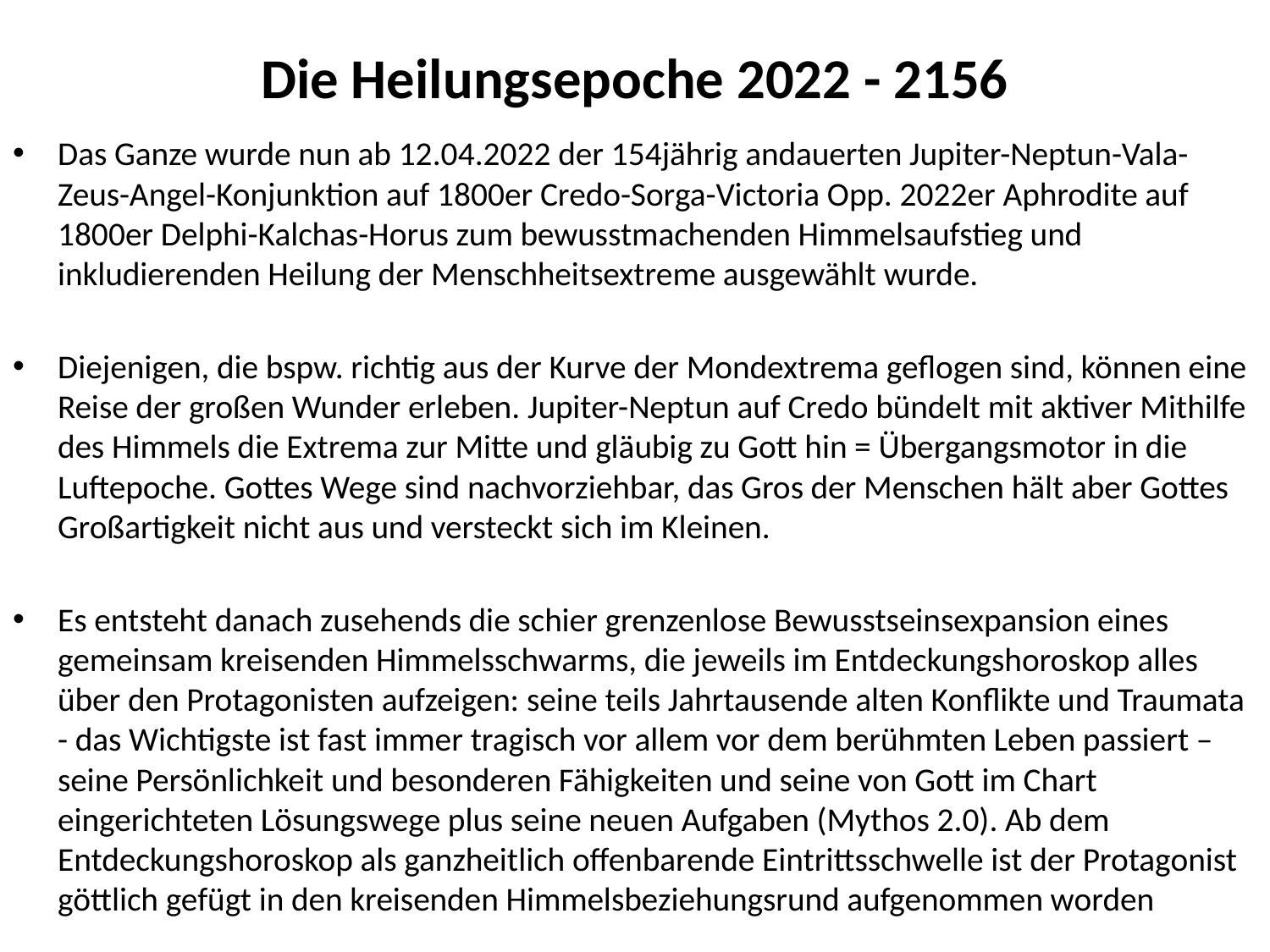

# Die Heilungsepoche 2022 - 2156
Das Ganze wurde nun ab 12.04.2022 der 154jährig andauerten Jupiter-Neptun-Vala-Zeus-Angel-Konjunktion auf 1800er Credo-Sorga-Victoria Opp. 2022er Aphrodite auf 1800er Delphi-Kalchas-Horus zum bewusstmachenden Himmelsaufstieg und inkludierenden Heilung der Menschheitsextreme ausgewählt wurde.

Diejenigen, die bspw. richtig aus der Kurve der Mondextrema geflogen sind, können eine Reise der großen Wunder erleben. Jupiter-Neptun auf Credo bündelt mit aktiver Mithilfe des Himmels die Extrema zur Mitte und gläubig zu Gott hin = Übergangsmotor in die Luftepoche. Gottes Wege sind nachvorziehbar, das Gros der Menschen hält aber Gottes Großartigkeit nicht aus und versteckt sich im Kleinen.

Es entsteht danach zusehends die schier grenzenlose Bewusstseinsexpansion eines gemeinsam kreisenden Himmelsschwarms, die jeweils im Entdeckungshoroskop alles über den Protagonisten aufzeigen: seine teils Jahrtausende alten Konflikte und Traumata - das Wichtigste ist fast immer tragisch vor allem vor dem berühmten Leben passiert – seine Persönlichkeit und besonderen Fähigkeiten und seine von Gott im Chart eingerichteten Lösungswege plus seine neuen Aufgaben (Mythos 2.0). Ab dem Entdeckungshoroskop als ganzheitlich offenbarende Eintrittsschwelle ist der Protagonist göttlich gefügt in den kreisenden Himmelsbeziehungsrund aufgenommen worden